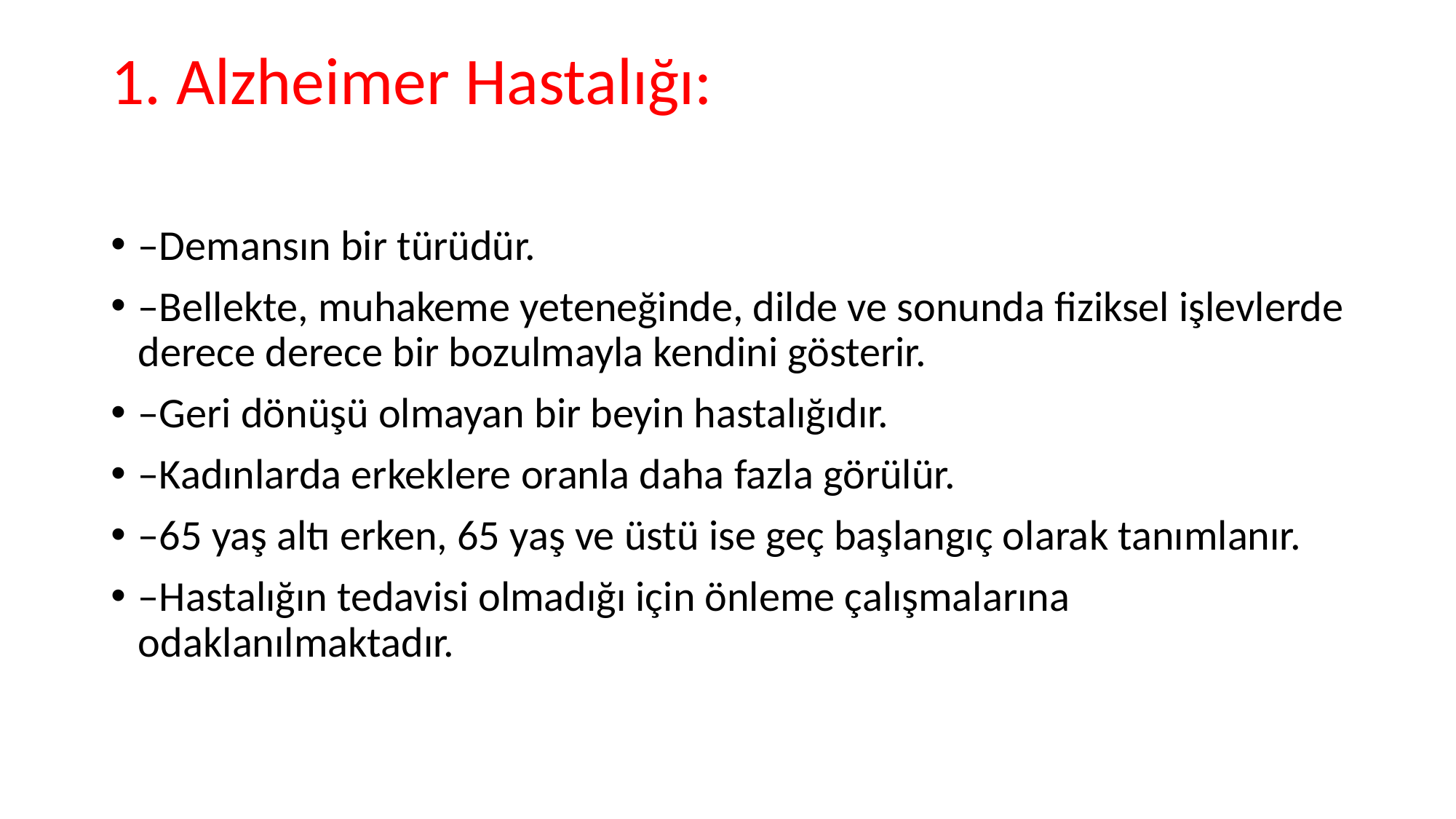

# 1. Alzheimer Hastalığı:
–Demansın bir türüdür.
–Bellekte, muhakeme yeteneğinde, dilde ve sonunda fiziksel işlevlerde derece derece bir bozulmayla kendini gösterir.
–Geri dönüşü olmayan bir beyin hastalığıdır.
–Kadınlarda erkeklere oranla daha fazla görülür.
–65 yaş altı erken, 65 yaş ve üstü ise geç başlangıç olarak tanımlanır.
–Hastalığın tedavisi olmadığı için önleme çalışmalarına odaklanılmaktadır.